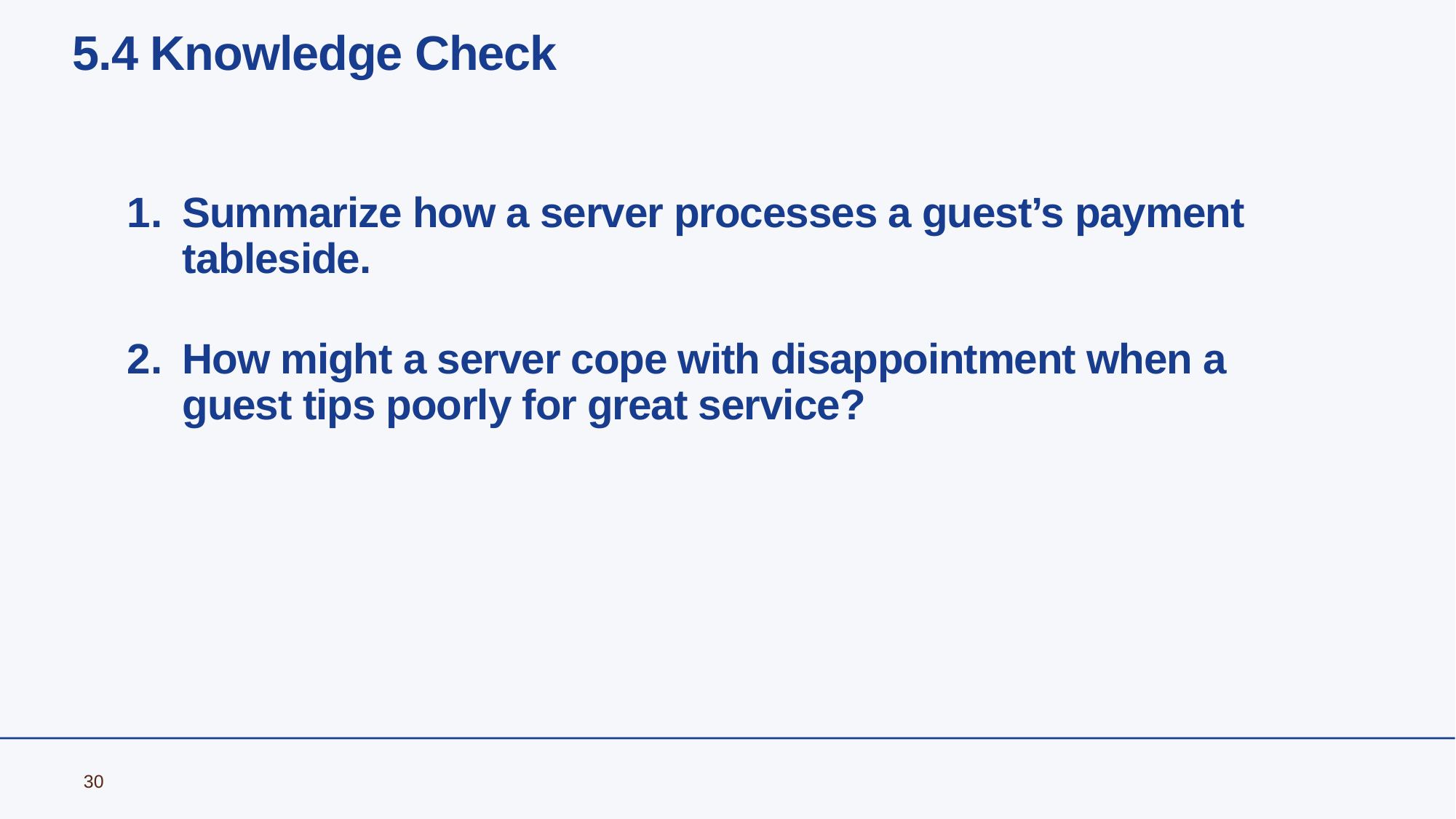

# 5.4 Knowledge Check
Summarize how a server processes a guest’s payment tableside.
How might a server cope with disappointment when a guest tips poorly for great service?
30